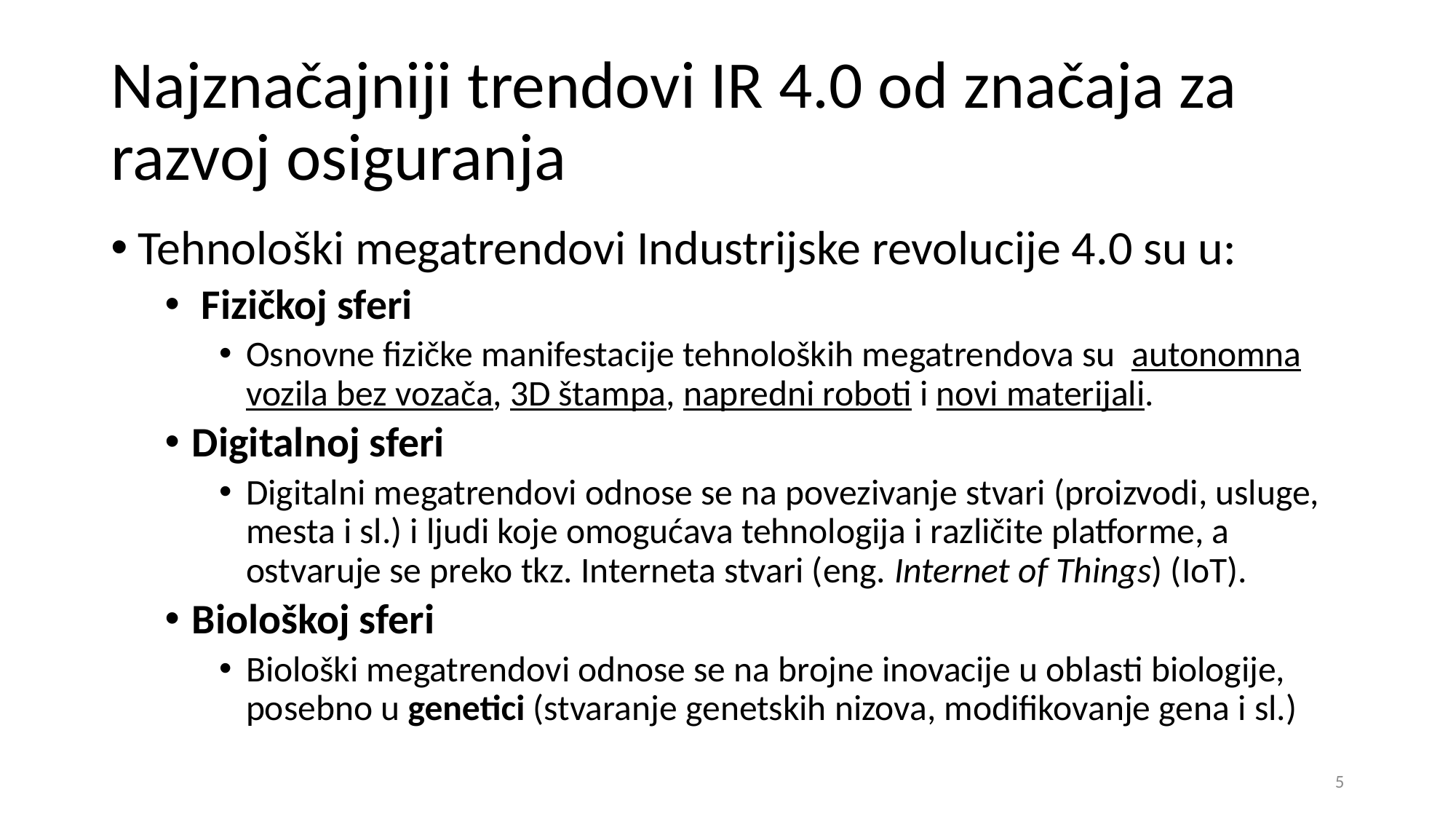

# Najznačajniji trendovi IR 4.0 od značaja za razvoj osiguranja
Tehnološki megatrendovi Industrijske revolucije 4.0 su u:
 Fizičkoj sferi
Osnovne fizičke manifestacije tehnoloških megatrendova su  autonomna vozila bez vozača, 3D štampa, napredni roboti i novi materijali.
Digitalnoj sferi
Digitalni megatrendovi odnose se na povezivanje stvari (proizvodi, usluge, mesta i sl.) i ljudi koje omogućava tehnologija i različite platforme, a ostvaruje se preko tkz. Interneta stvari (eng. Internet of Things) (IoT).
Biološkoj sferi
Biološki megatrendovi odnose se na brojne inovacije u oblasti biologije, posebno u genetici (stvaranje genetskih nizova, modifikovanje gena i sl.)

5